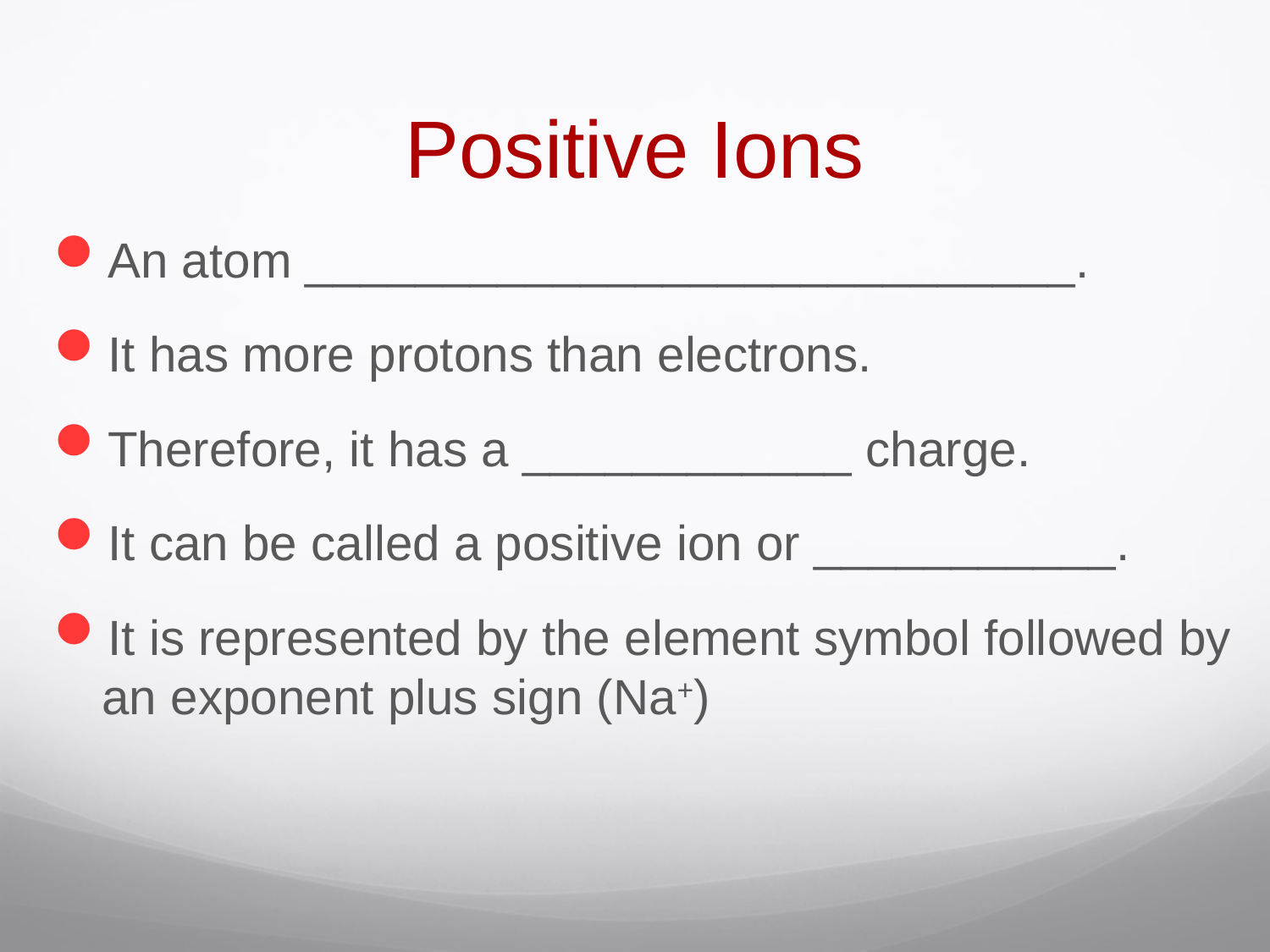

# Positive Ions
An atom ____________________________.
It has more protons than electrons.
Therefore, it has a ____________ charge.
It can be called a positive ion or ___________.
It is represented by the element symbol followed by an exponent plus sign (Na+)